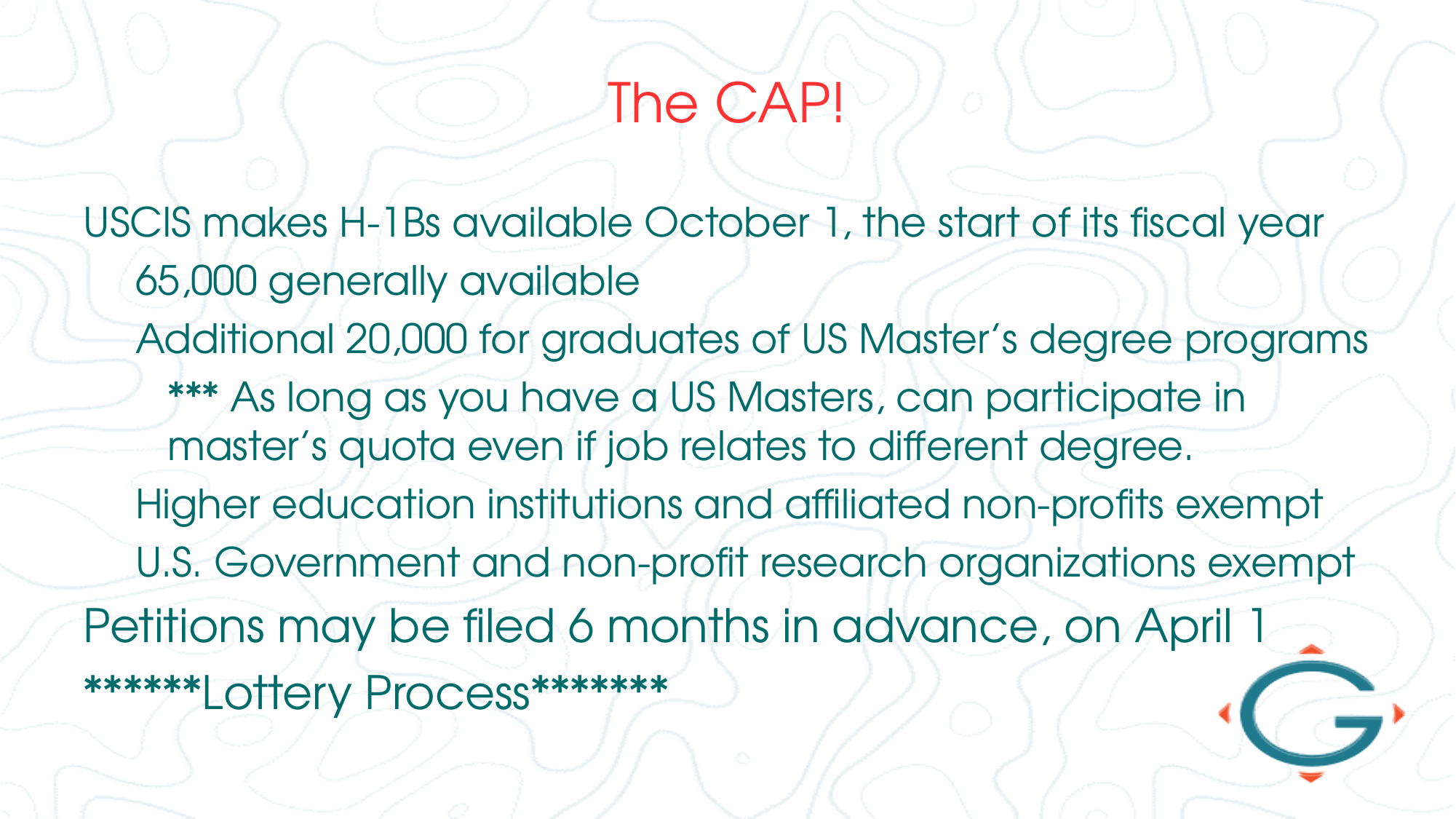

# The CAP!
USCIS makes H-1Bs available October 1, the start of its fiscal year
65,000 generally available
Additional 20,000 for graduates of US Master’s degree programs
	*** As long as you have a US Masters, can participate in master’s quota even if job relates to different degree.
Higher education institutions and affiliated non-profits exempt
U.S. Government and non-profit research organizations exempt
Petitions may be filed 6 months in advance, on April 1
******Lottery Process*******